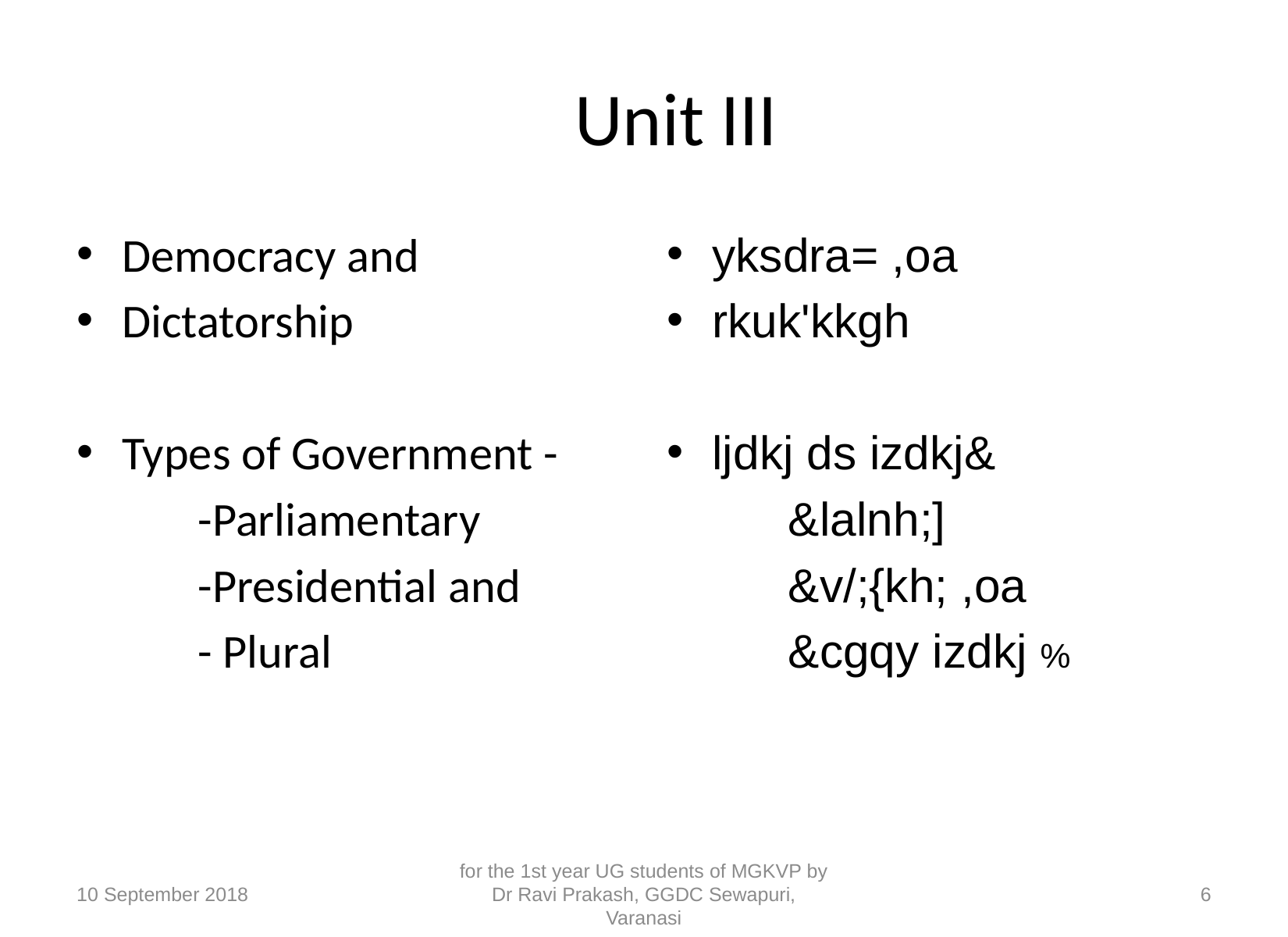

# Unit III
Democracy and
Dictatorship

Types of Government -
-Parliamentary
-Presidential and
- Plural
yksdra= ,oa
rkuk'kkgh

ljdkj ds izdkj&
&lalnh;]
&v/;{kh; ,oa
&cgqy izdkj %
10 September 2018
for the 1st year UG students of MGKVP by Dr Ravi Prakash, GGDC Sewapuri, Varanasi
6